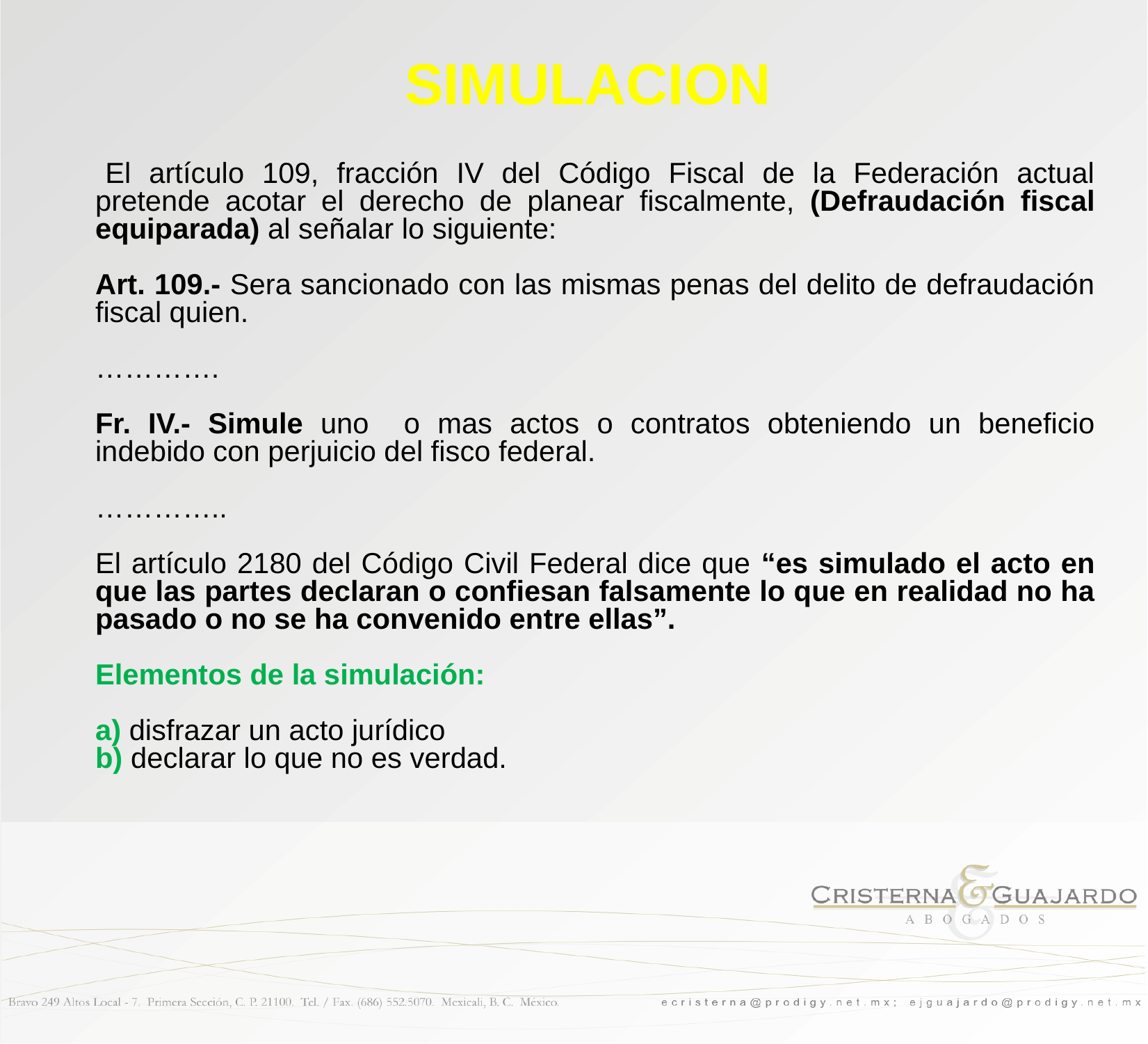

# SIMULACION
 	El artículo 109, fracción IV del Código Fiscal de la Federación actual pretende acotar el derecho de planear fiscalmente, (Defraudación fiscal equiparada) al señalar lo siguiente:

	Art. 109.- Sera sancionado con las mismas penas del delito de defraudación fiscal quien.

	………….

	Fr. IV.- Simule uno  o mas actos o contratos obteniendo un beneficio indebido con perjuicio del fisco federal.

	…………..

	El artículo 2180 del Código Civil Federal dice que “es simulado el acto en que las partes declaran o confiesan falsamente lo que en realidad no ha pasado o no se ha convenido entre ellas”.

	Elementos de la simulación:

	a) disfrazar un acto jurídico
	b) declarar lo que no es verdad.